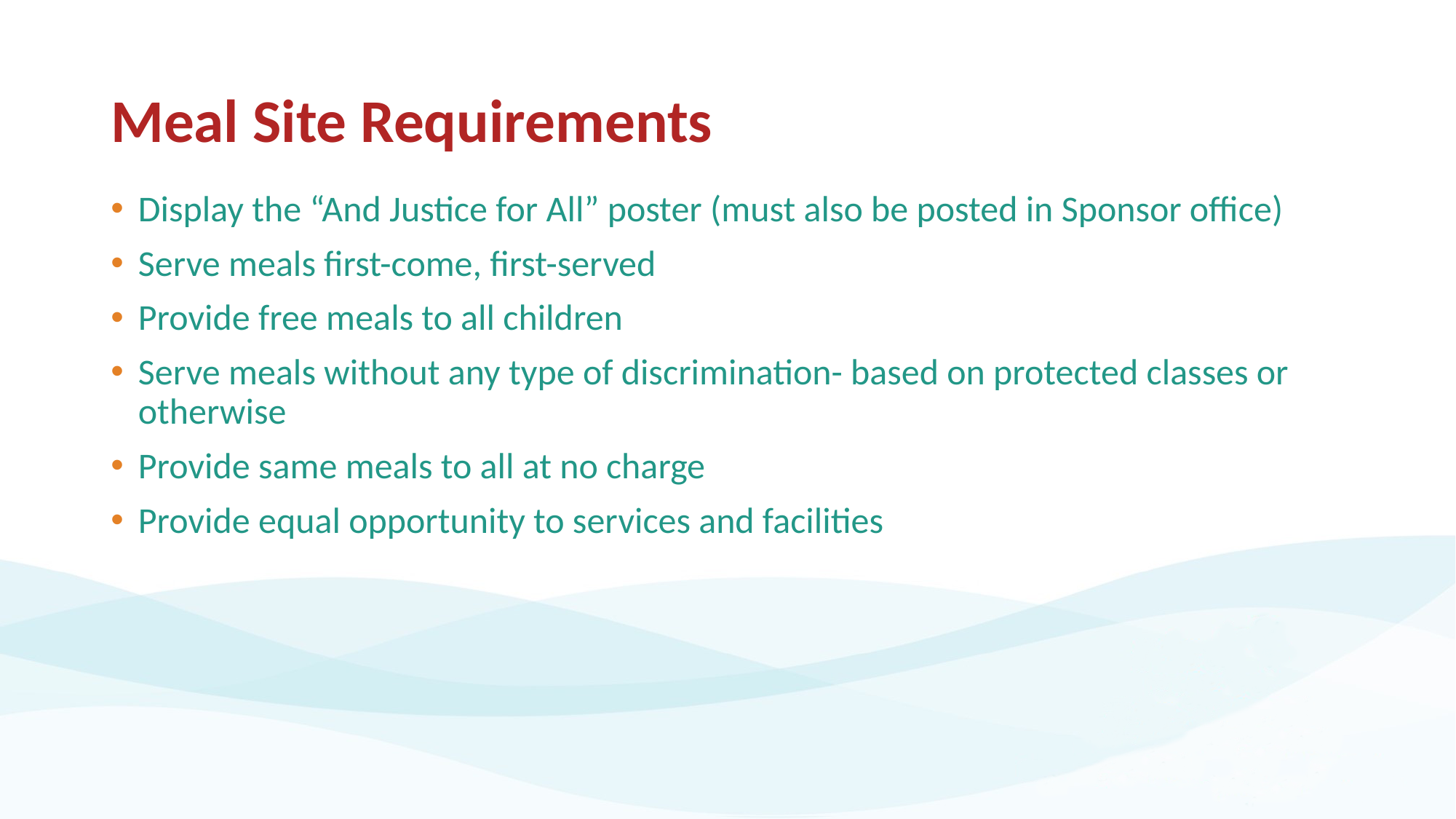

# Meal Site Requirements
Display the “And Justice for All” poster (must also be posted in Sponsor office)
Serve meals first-come, first-served
Provide free meals to all children
Serve meals without any type of discrimination- based on protected classes or otherwise
Provide same meals to all at no charge
Provide equal opportunity to services and facilities